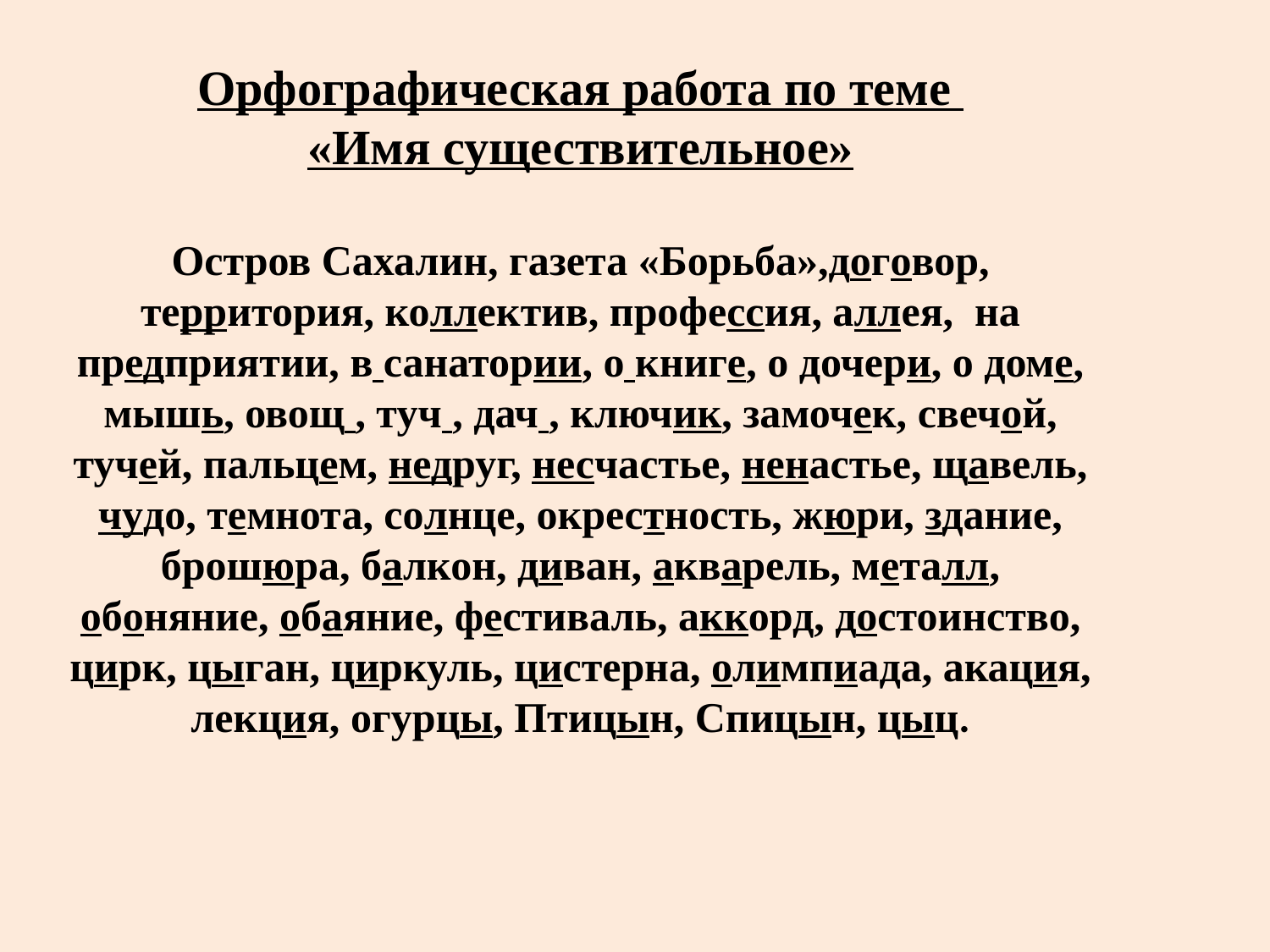

Орфографическая работа по теме
«Имя существительное»

Остров Сахалин, газета «Борьба»,договор, территория, коллектив, профессия, аллея,  на предприятии, в санатории, о книге, о дочери, о доме, мышь, овощ , туч , дач , ключик, замочек, свечой, тучей, пальцем, недруг, несчастье, ненастье, щавель, чудо, темнота, солнце, окрестность, жюри, здание, брошюра, балкон, диван, акварель, металл, обоняние, обаяние, фестиваль, аккорд, достоинство, цирк, цыган, циркуль, цистерна, олимпиада, акация, лекция, огурцы, Птицын, Спицын, цыц.